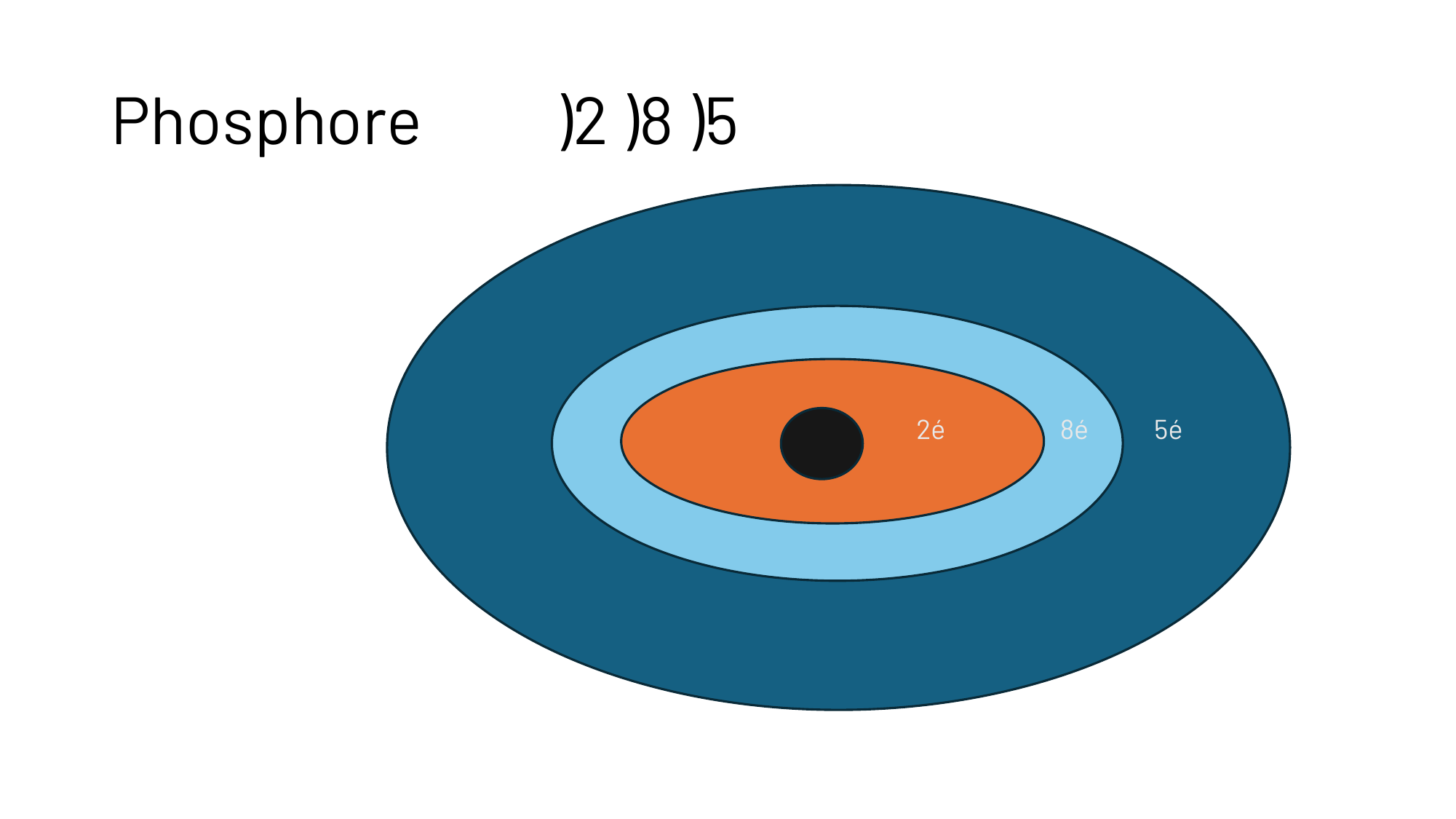

# Phosphore          )2 )8 )5

2é                     8é            5é